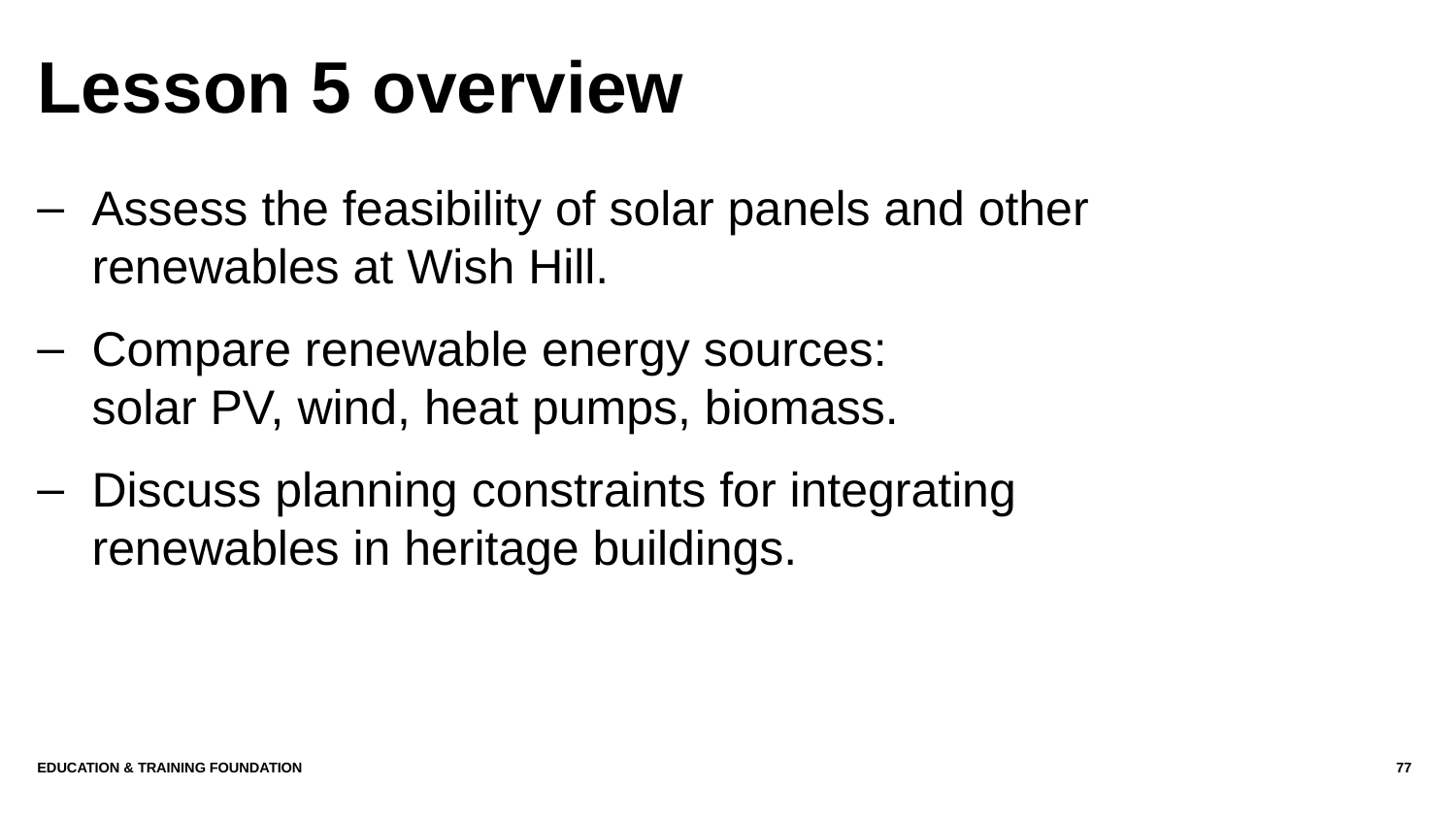

# Lesson 5 overview

Assess the feasibility of solar panels and other renewables at Wish Hill.
Compare renewable energy sources:
solar PV, wind, heat pumps, biomass.
Discuss planning constraints for integrating renewables in heritage buildings.

Education & Training Foundation
77